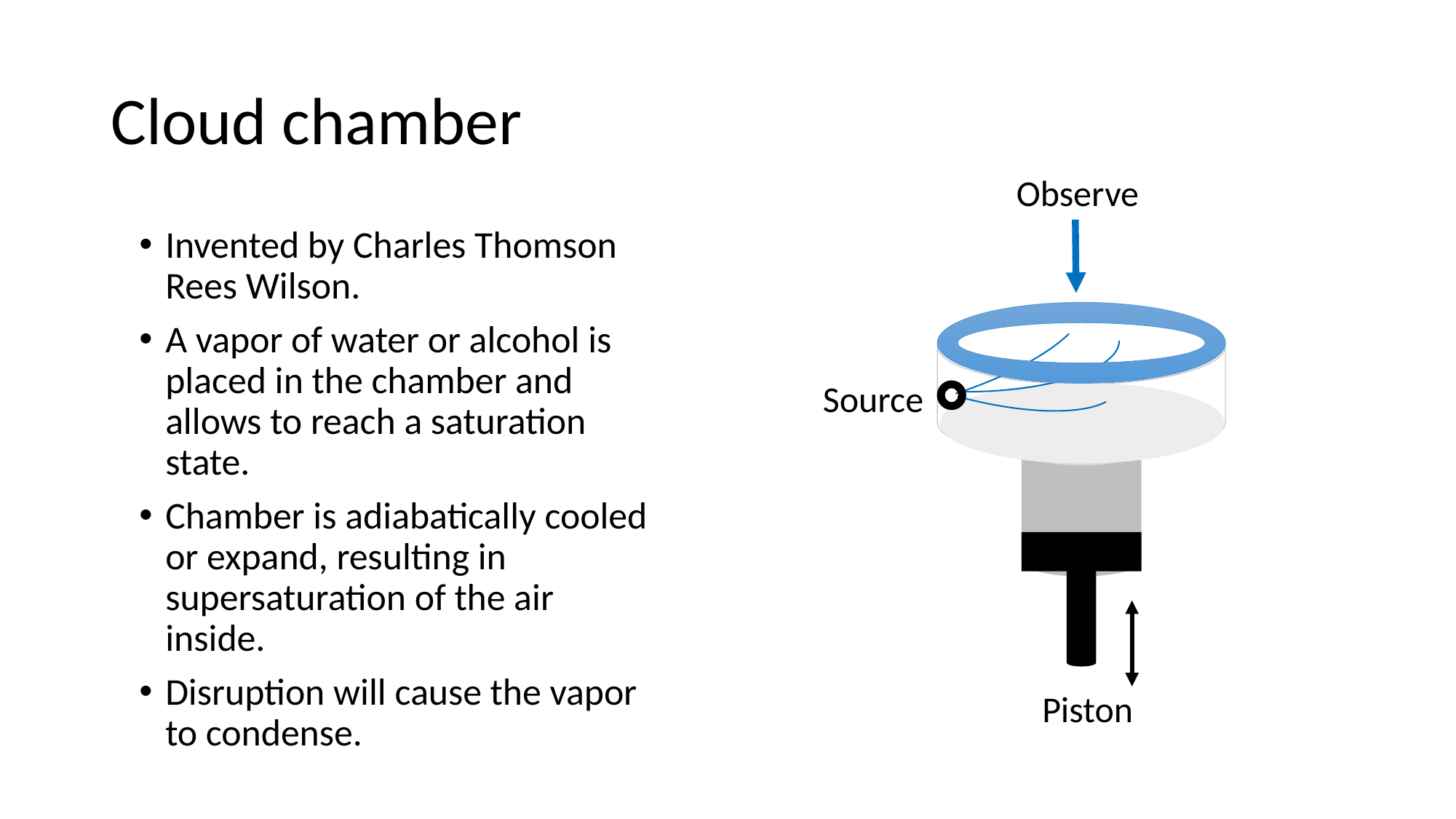

# Cloud chamber
Observe

Source

Piston
Invented by Charles Thomson Rees Wilson.
A vapor of water or alcohol is placed in the chamber and allows to reach a saturation state.
Chamber is adiabatically cooled or expand, resulting in supersaturation of the air inside.
Disruption will cause the vapor to condense.